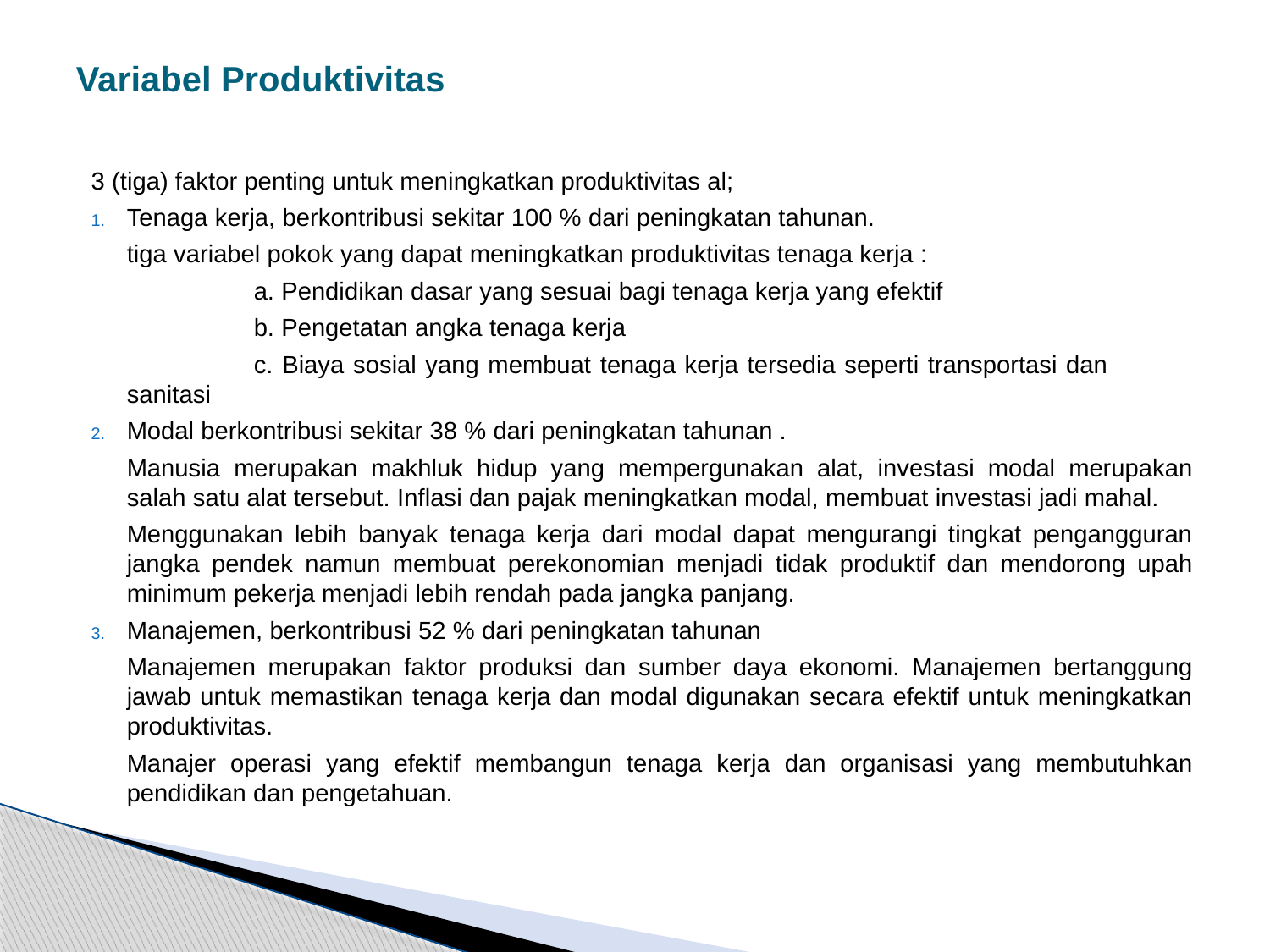

# Variabel Produktivitas
3 (tiga) faktor penting untuk meningkatkan produktivitas al;
Tenaga kerja, berkontribusi sekitar 100 % dari peningkatan tahunan.
	tiga variabel pokok yang dapat meningkatkan produktivitas tenaga kerja :
		a. Pendidikan dasar yang sesuai bagi tenaga kerja yang efektif
		b. Pengetatan angka tenaga kerja
		c. Biaya sosial yang membuat tenaga kerja tersedia seperti transportasi dan  	    sanitasi
Modal berkontribusi sekitar 38 % dari peningkatan tahunan .
	Manusia merupakan makhluk hidup yang mempergunakan alat, investasi modal merupakan salah satu alat tersebut. Inflasi dan pajak meningkatkan modal, membuat investasi jadi mahal.
	Menggunakan lebih banyak tenaga kerja dari modal dapat mengurangi tingkat pengangguran jangka pendek namun membuat perekonomian menjadi tidak produktif dan mendorong upah minimum pekerja menjadi lebih rendah pada jangka panjang.
Manajemen, berkontribusi 52 % dari peningkatan tahunan
	Manajemen merupakan faktor produksi dan sumber daya ekonomi. Manajemen bertanggung jawab untuk memastikan tenaga kerja dan modal digunakan secara efektif untuk meningkatkan produktivitas.
	Manajer operasi yang efektif membangun tenaga kerja dan organisasi yang membutuhkan pendidikan dan pengetahuan.